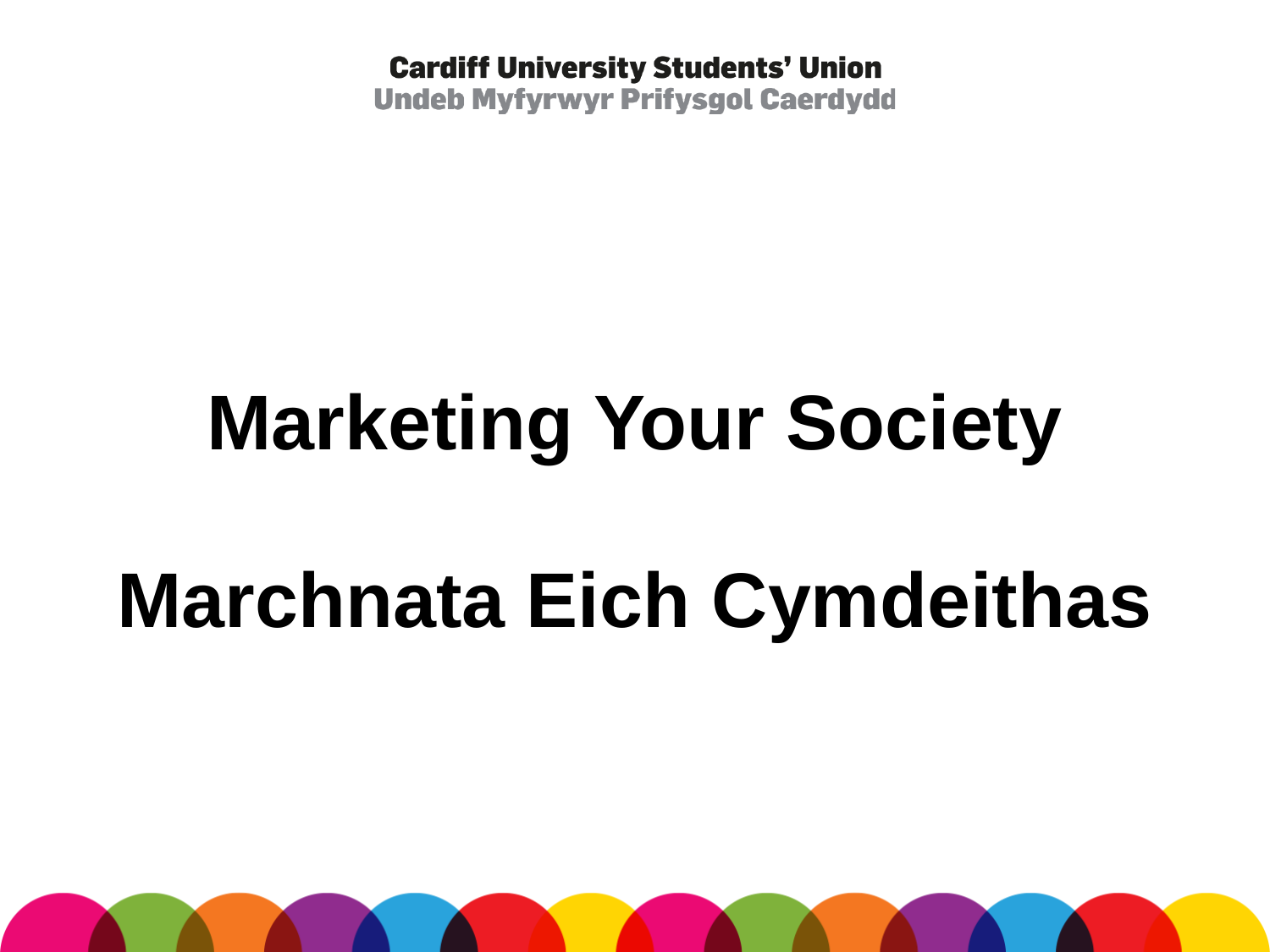

# Marketing Your Society
Marchnata Eich Cymdeithas